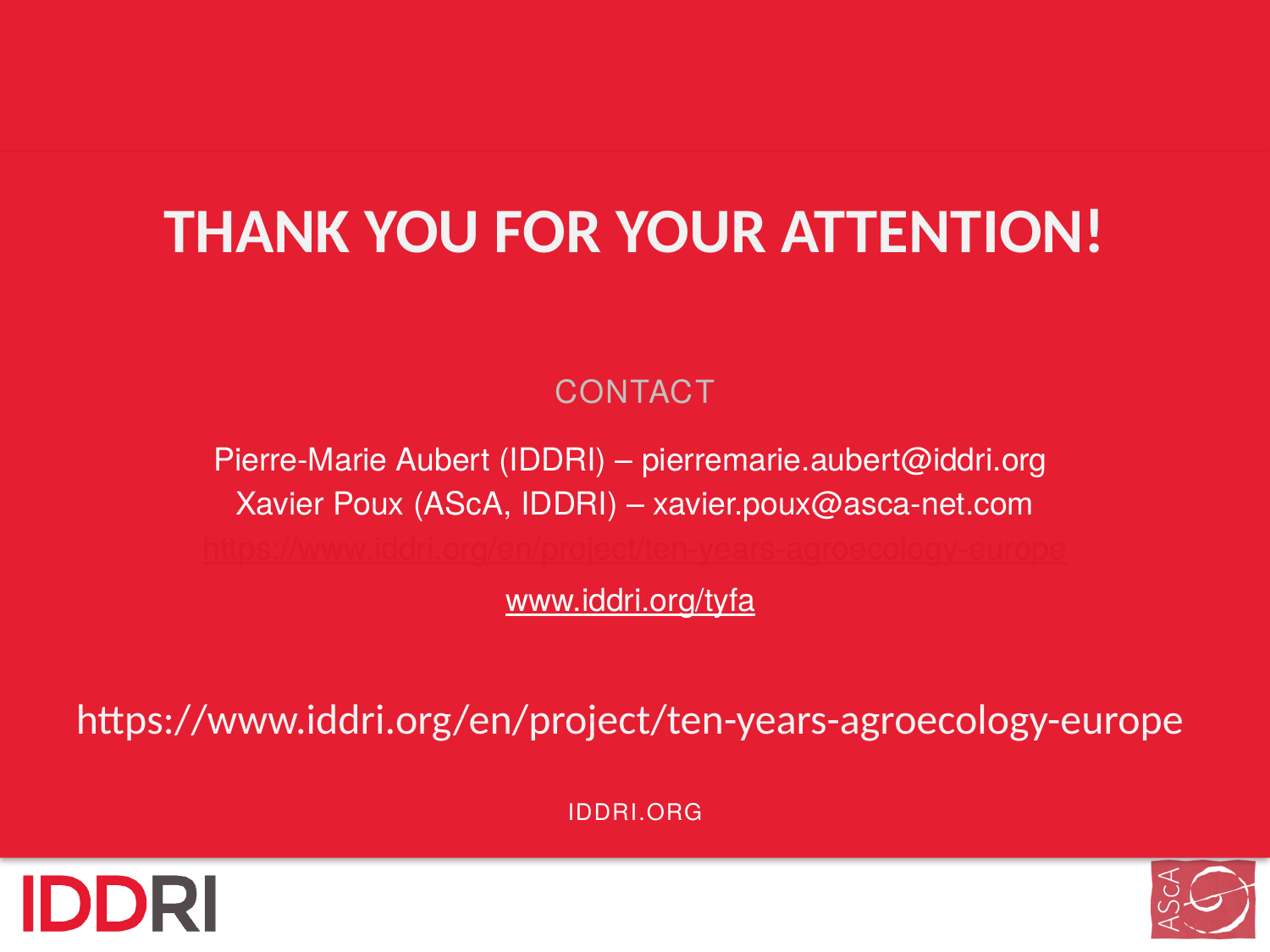

THANK YOU FOR YOUR ATTENTION!
Pierre-Marie Aubert (IDDRI) – pierremarie.aubert@iddri.org
Xavier Poux (AScA, IDDRI) – xavier.poux@asca-net.com
https://www.iddri.org/en/project/ten-years-agroecology-europe
www.iddri.org/tyfa
https://www.iddri.org/en/project/ten-years-agroecology-europe